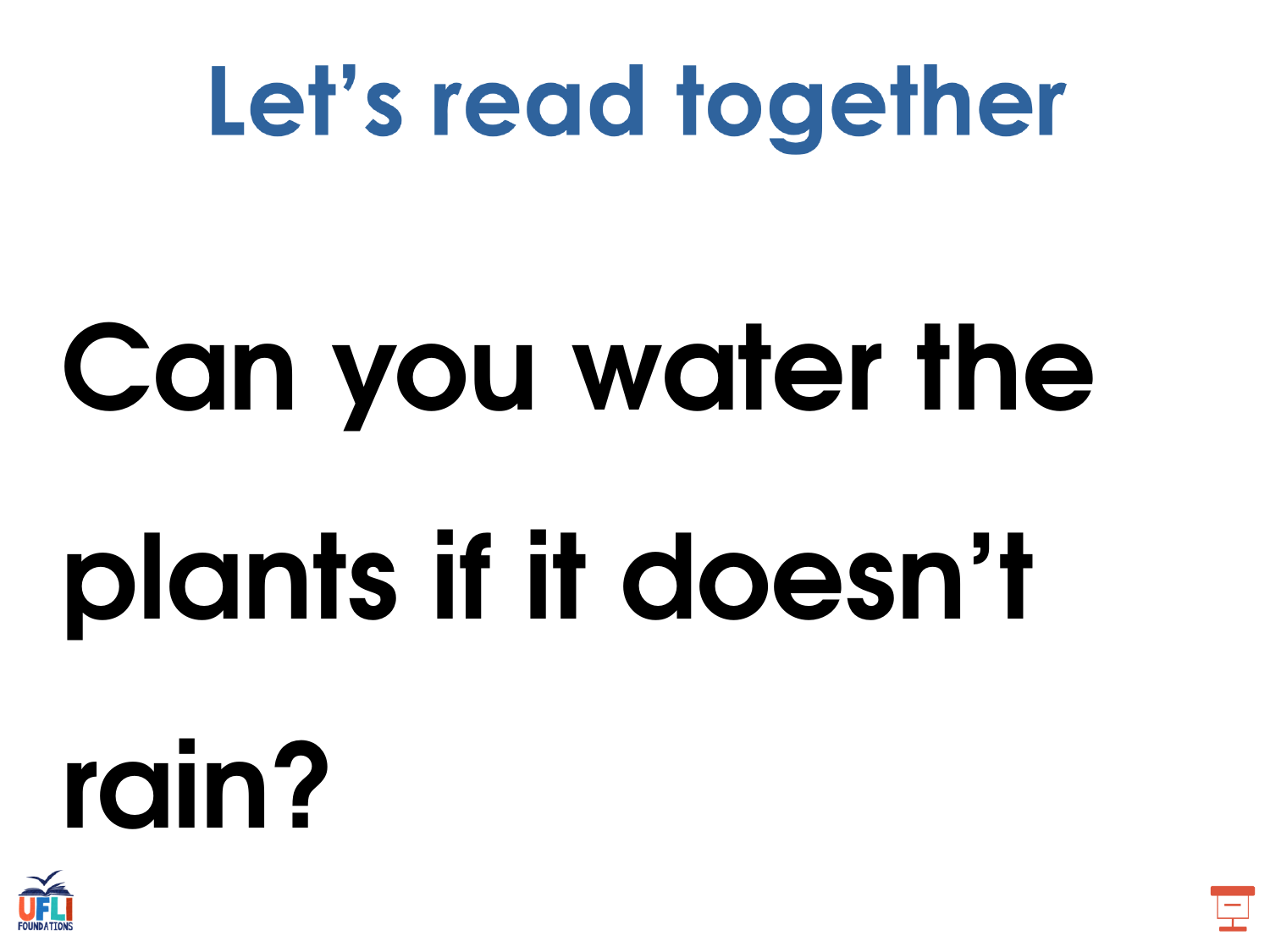

Can you water the plants if it doesn’t rain?